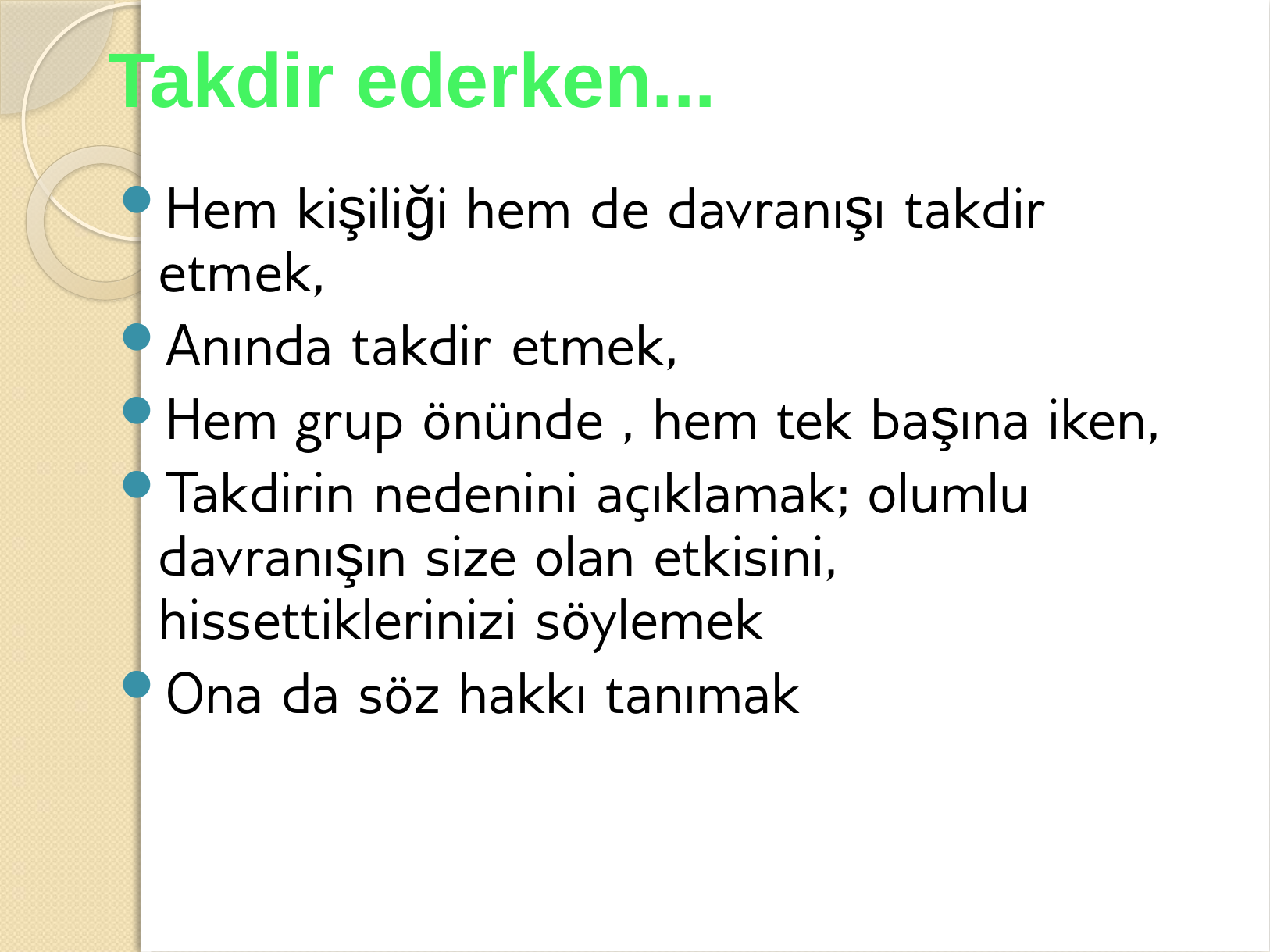

# Takdir ederken...
Hem kişiliği hem de davranışı takdir etmek,
Anında takdir etmek,
Hem grup önünde , hem tek başına iken,
Takdirin nedenini açıklamak; olumlu davranışın size olan etkisini, hissettiklerinizi söylemek
Ona da söz hakkı tanımak